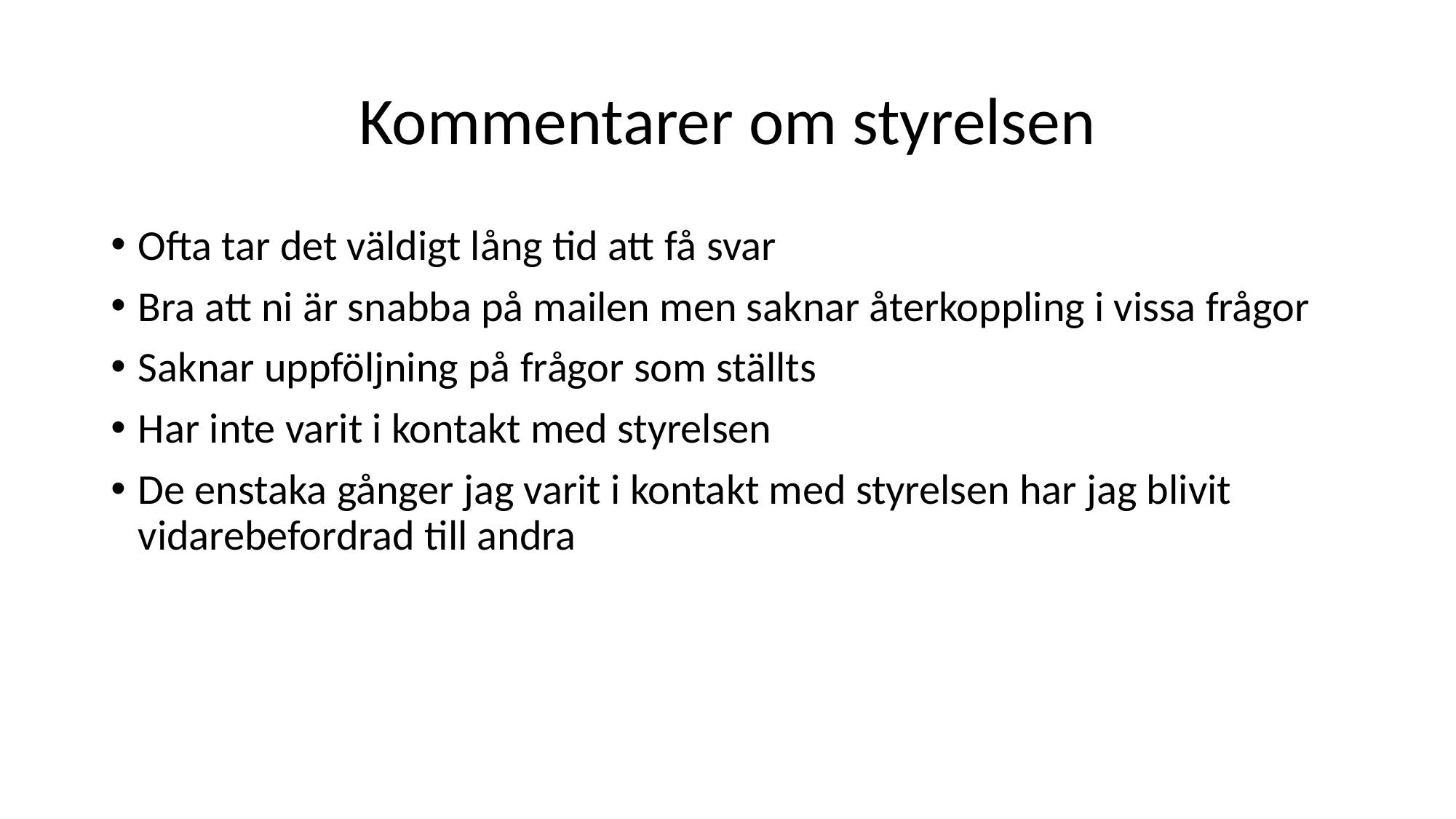

# Kommentarer om styrelsen
Ofta tar det väldigt lång tid att få svar
Bra att ni är snabba på mailen men saknar återkoppling i vissa frågor
Saknar uppföljning på frågor som ställts
Har inte varit i kontakt med styrelsen
De enstaka gånger jag varit i kontakt med styrelsen har jag blivit vidarebefordrad till andra